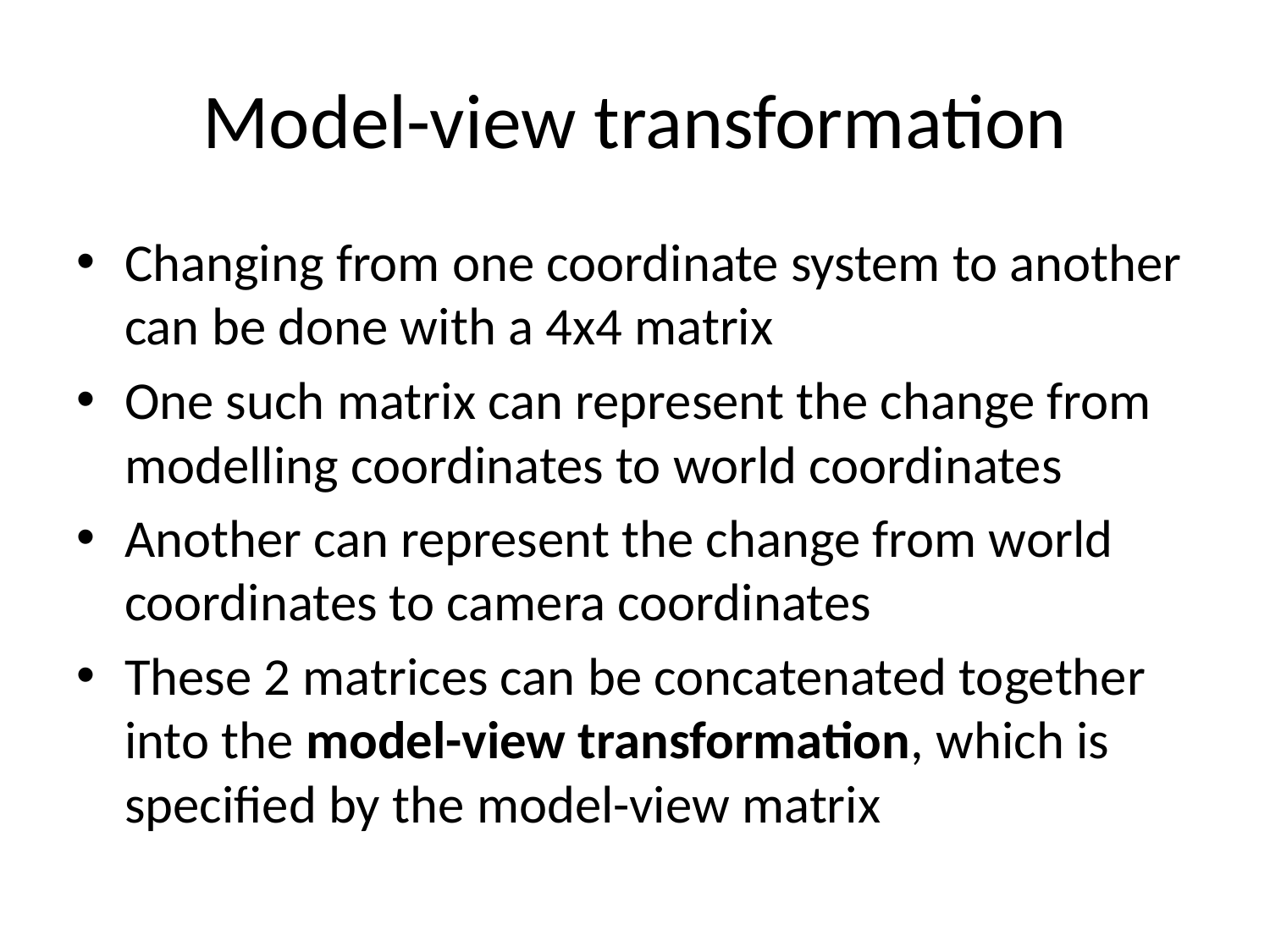

# Model-view transformation
Changing from one coordinate system to another can be done with a 4x4 matrix
One such matrix can represent the change from modelling coordinates to world coordinates
Another can represent the change from world coordinates to camera coordinates
These 2 matrices can be concatenated together into the model-view transformation, which is specified by the model-view matrix